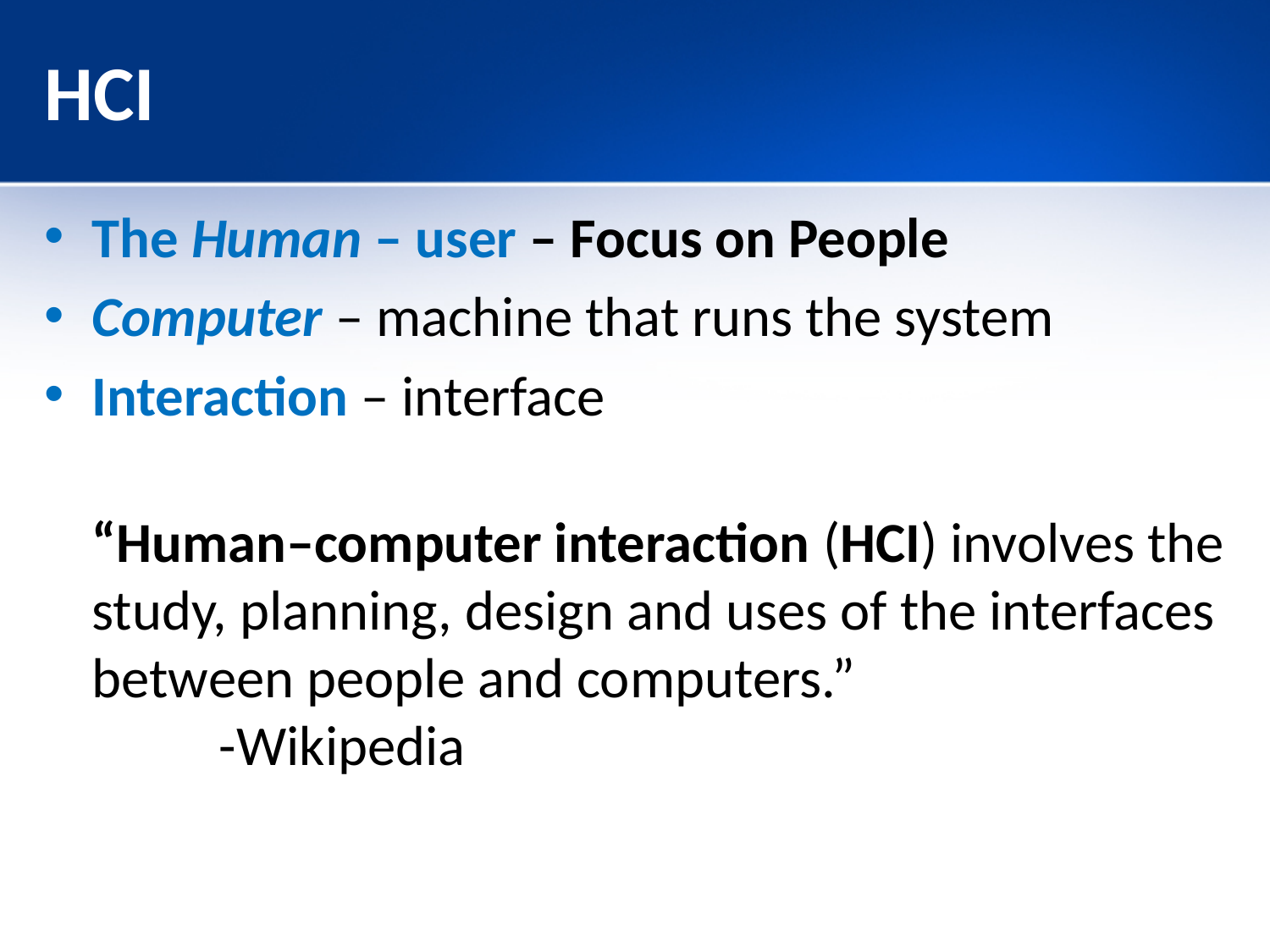

# HCI
The Human – user – Focus on People
Computer – machine that runs the system
Interaction – interface

	“Human–computer interaction (HCI) involves the study, planning, design and uses of the interfaces between people and computers.”
		-Wikipedia